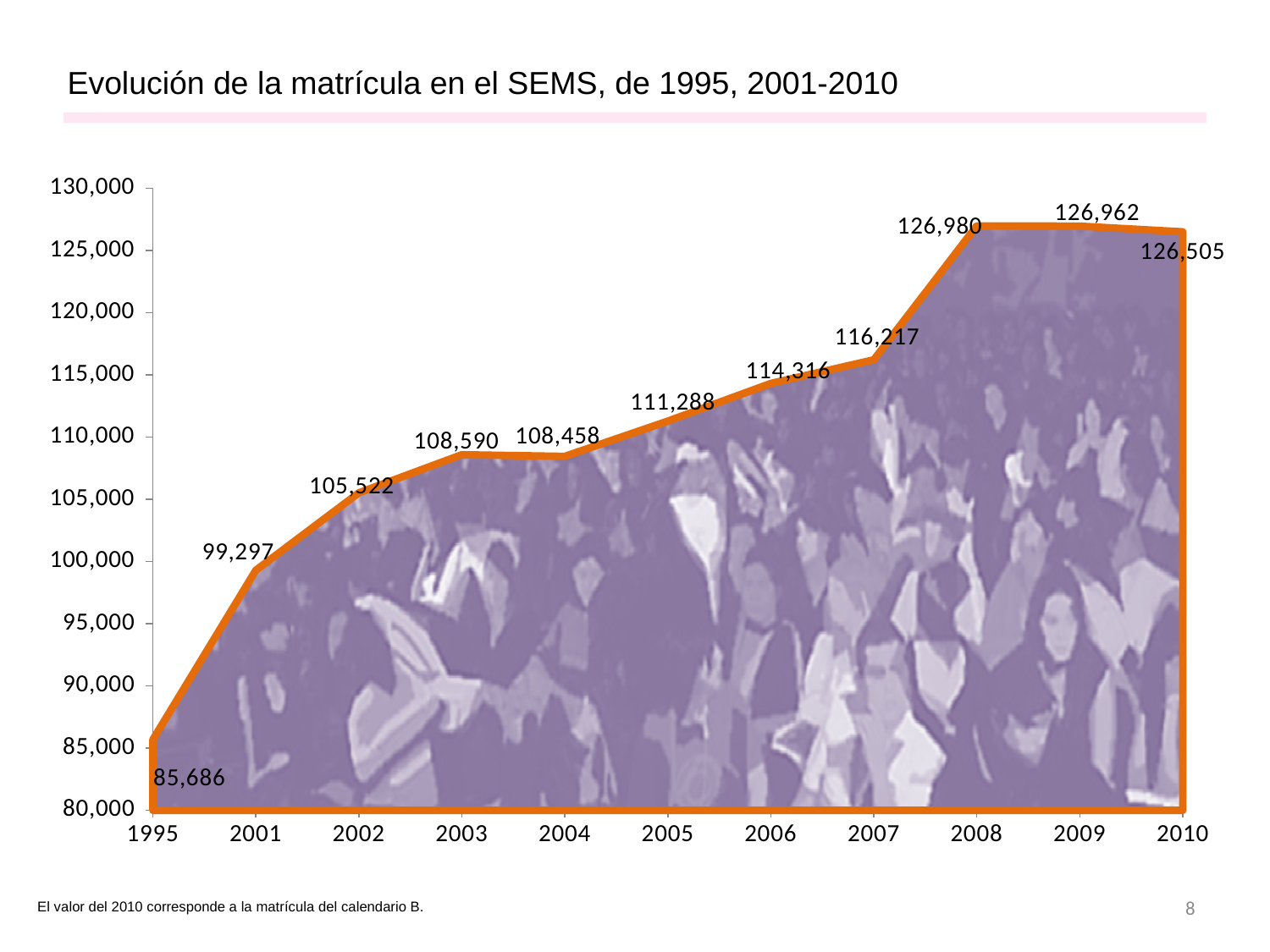

Evolución de la matrícula en el SEMS, de 1995, 2001-2010

### Chart

| Category | Matrícula |
|---|---|
| 1995 | 85686.0 |
| 2001 | 99297.0 |
| 2002 | 105522.0 |
| 2003 | 108590.0 |
| 2004 | 108458.0 |
| 2005 | 111288.0 |
| 2006 | 114316.0 |
| 2007 | 116217.0 |
| 2008 | 126980.0 |
| 2009 | 126962.0 |
| 2010 | 126505.0 |
8
El valor del 2010 corresponde a la matrícula del calendario B.